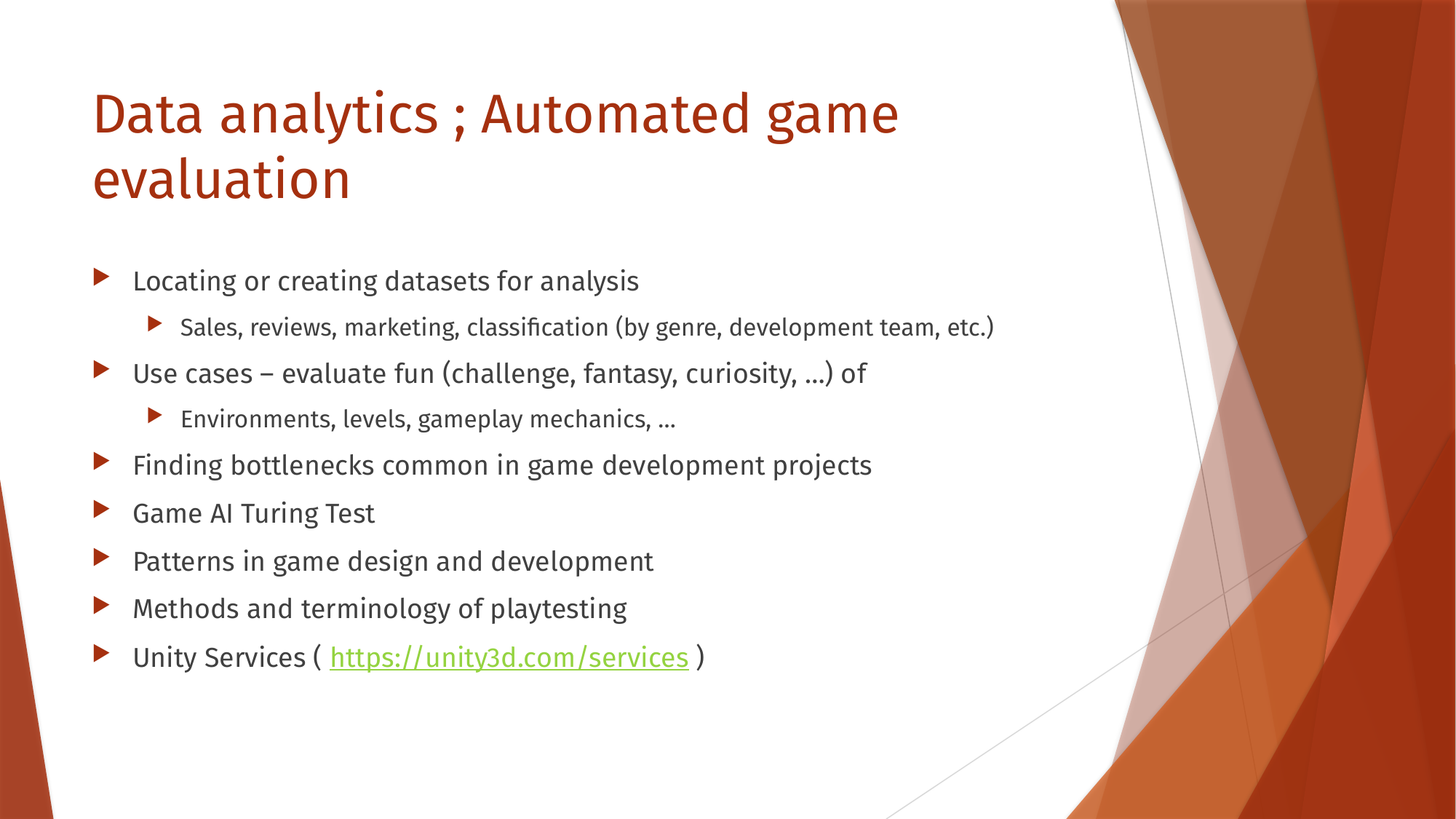

# Data analytics ; Automated game evaluation
Locating or creating datasets for analysis
Sales, reviews, marketing, classification (by genre, development team, etc.)
Use cases – evaluate fun (challenge, fantasy, curiosity, …) of
Environments, levels, gameplay mechanics, …
Finding bottlenecks common in game development projects
Game AI Turing Test
Patterns in game design and development
Methods and terminology of playtesting
Unity Services ( https://unity3d.com/services )